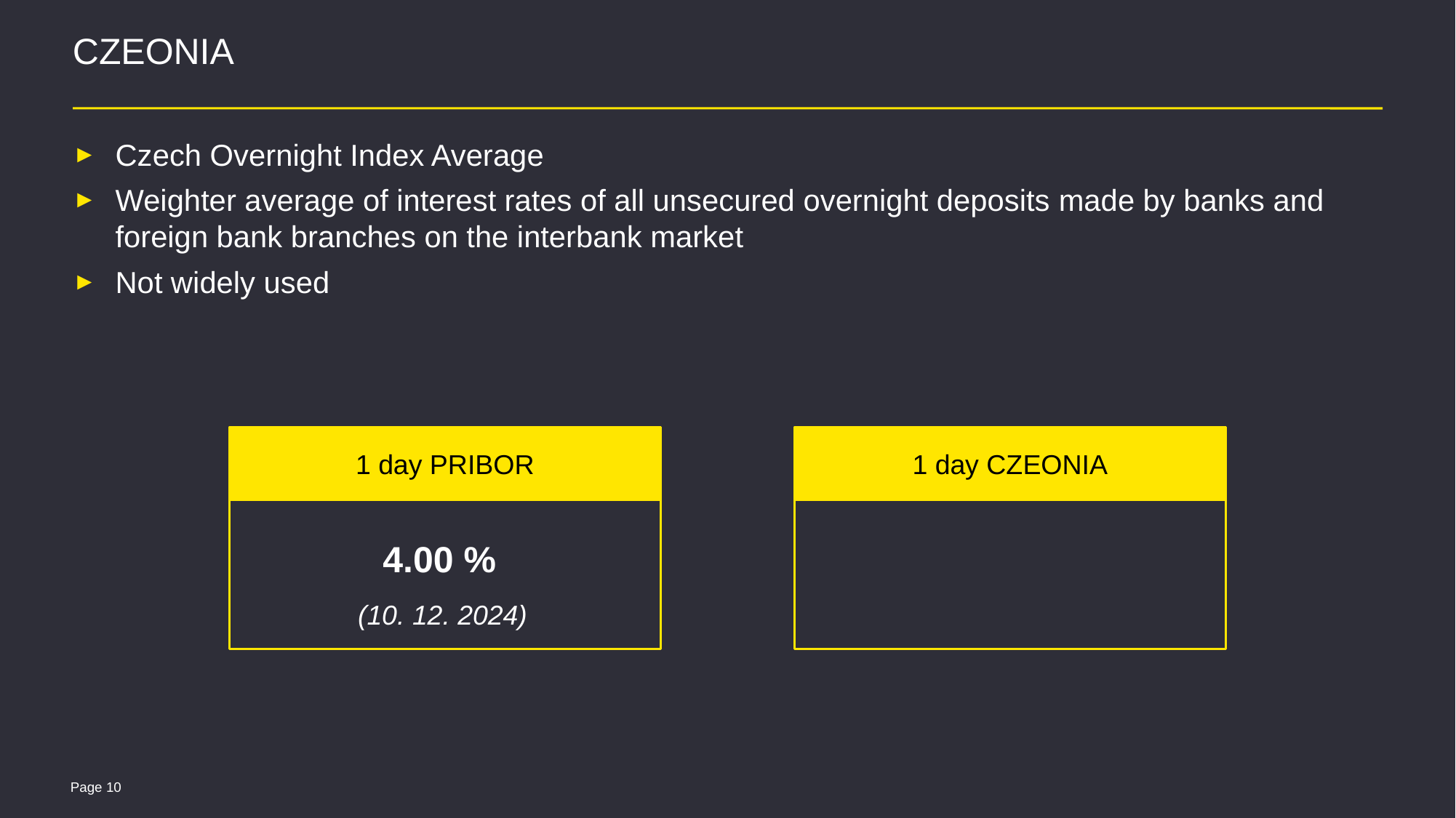

# CZEONIA
Czech Overnight Index Average
Weighter average of interest rates of all unsecured overnight deposits made by banks and foreign bank branches on the interbank market
Not widely used

		           4.00 %
                            (10. 12. 2024)

1 day PRIBOR

1 day CZEONIA